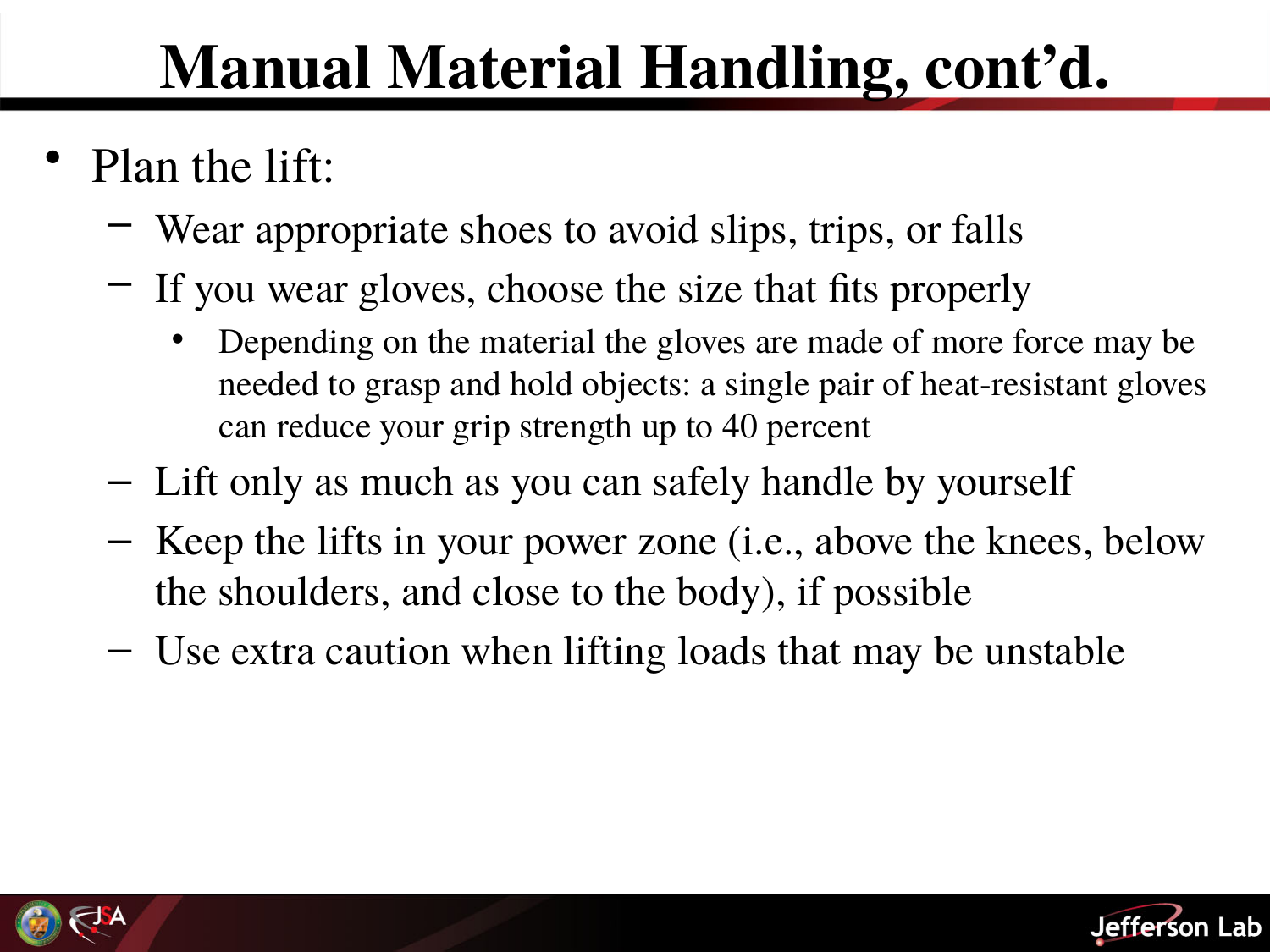

# Manual Material Handling, cont’d.
Plan the lift:
Wear appropriate shoes to avoid slips, trips, or falls
If you wear gloves, choose the size that fits properly
Depending on the material the gloves are made of more force may be needed to grasp and hold objects: a single pair of heat-resistant gloves can reduce your grip strength up to 40 percent
Lift only as much as you can safely handle by yourself
Keep the lifts in your power zone (i.e., above the knees, below the shoulders, and close to the body), if possible
Use extra caution when lifting loads that may be unstable